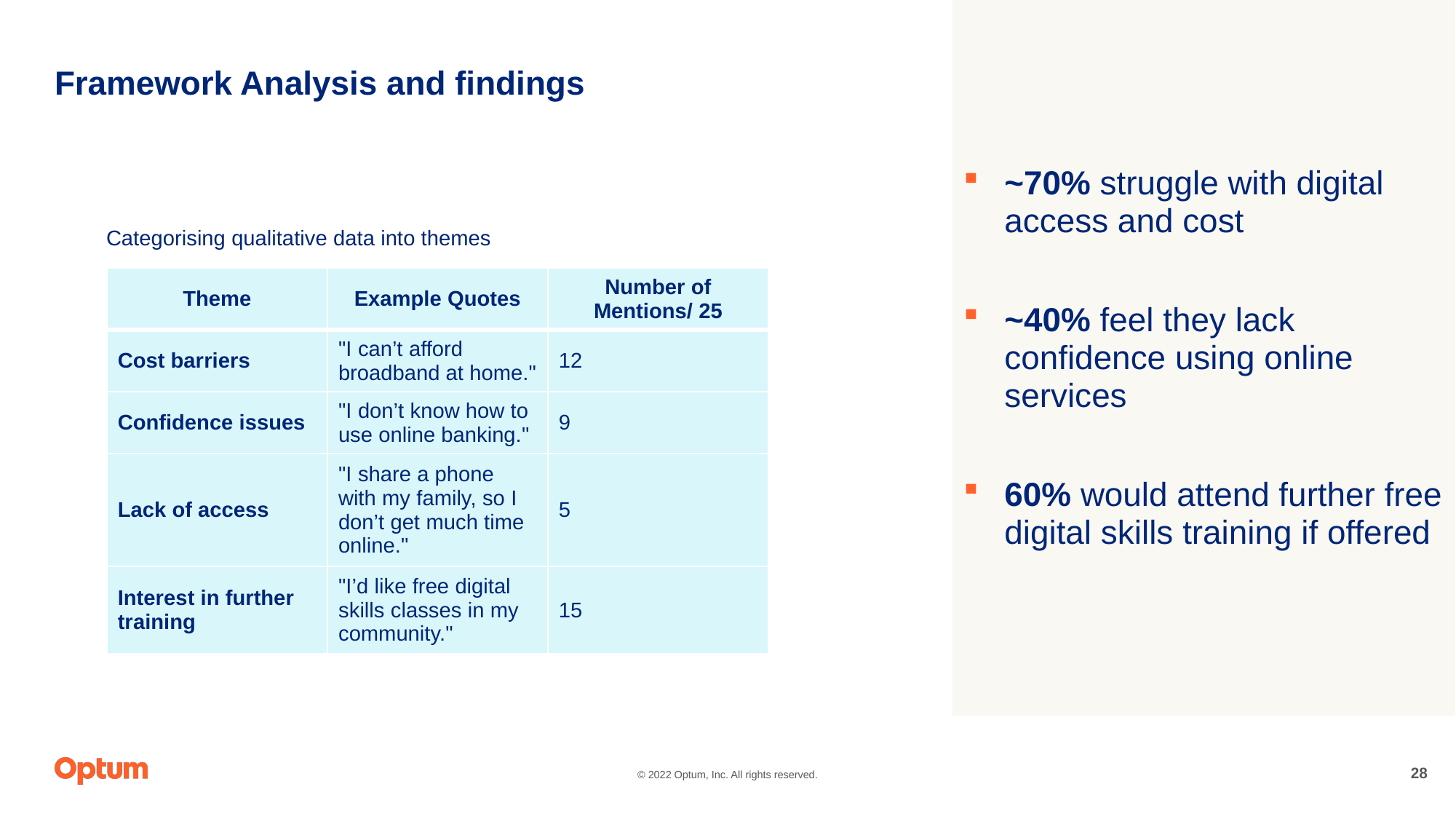

~70% struggle with digital access and cost
~40% feel they lack confidence using online services
60% would attend further free digital skills training if offered
# Framework Analysis and findings
Categorising qualitative data into themes
| Theme | Example Quotes | Number of Mentions/ 25 |
| --- | --- | --- |
| Cost barriers | "I can’t afford broadband at home." | 12 |
| Confidence issues | "I don’t know how to use online banking." | 9 |
| Lack of access | "I share a phone with my family, so I don’t get much time online." | 5 |
| Interest in further training | "I’d like free digital skills classes in my community." | 15 |